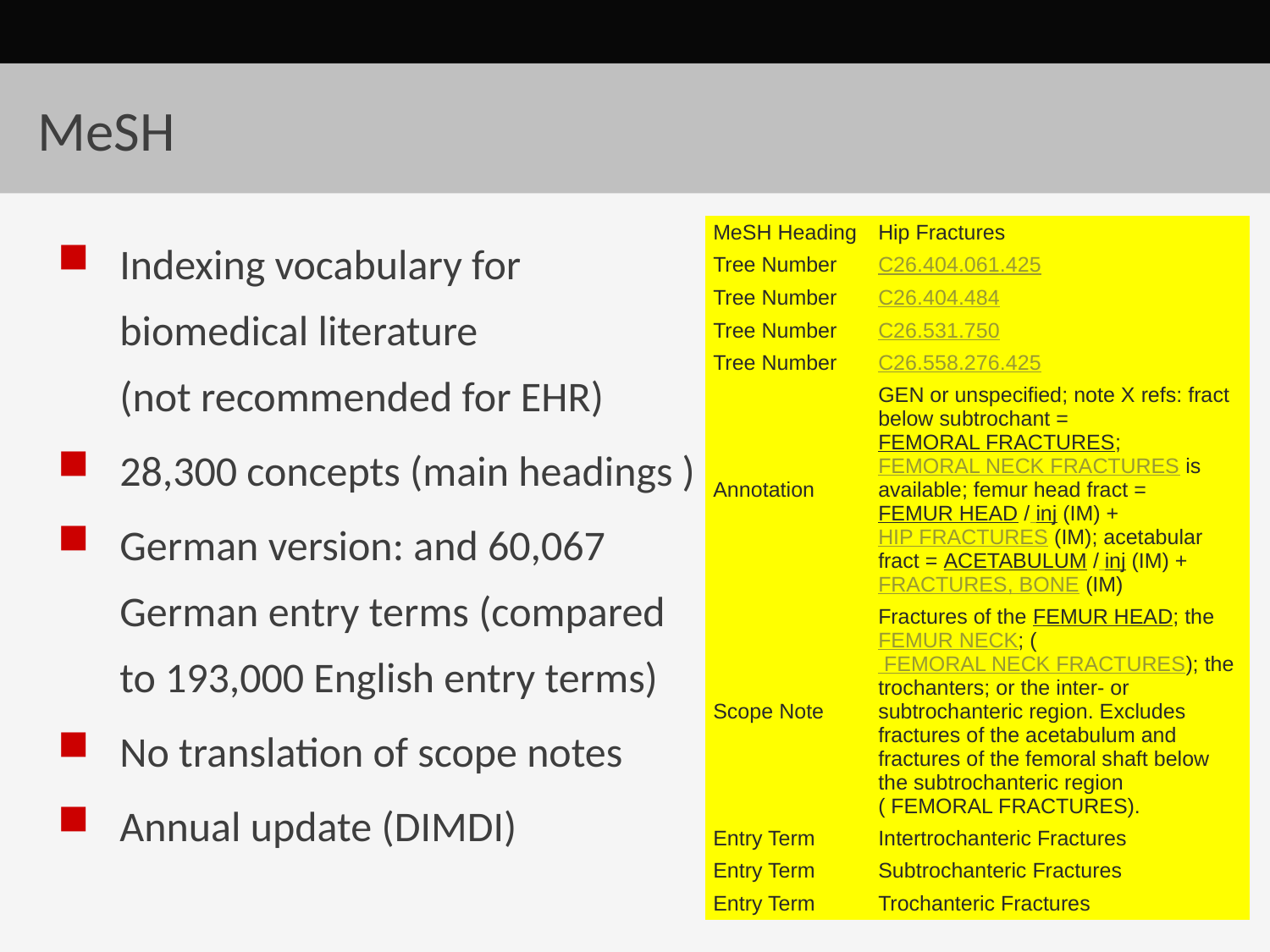

# MeSH
Indexing vocabulary for
biomedical literature
(not recommended for EHR)
28,300 concepts (main headings )
German version: and 60,067
German entry terms (compared
to 193,000 English entry terms)
No translation of scope notes
Annual update (DIMDI)

| MeSH Heading | Hip Fractures |
| --- | --- |
| Tree Number | C26.404.061.425 |
| Tree Number | C26.404.484 |
| Tree Number | C26.531.750 |
| Tree Number | C26.558.276.425 |
| Annotation | GEN or unspecified; note X refs: fract below subtrochant = FEMORAL FRACTURES; FEMORAL NECK FRACTURES is available; femur head fract = FEMUR HEAD / inj (IM) + HIP FRACTURES (IM); acetabular fract = ACETABULUM / inj (IM) + FRACTURES, BONE (IM) |
| Scope Note | Fractures of the FEMUR HEAD; the FEMUR NECK; ( FEMORAL NECK FRACTURES); the trochanters; or the inter- or subtrochanteric region. Excludes fractures of the acetabulum and fractures of the femoral shaft below the subtrochanteric region ( FEMORAL FRACTURES). |
| Entry Term | Intertrochanteric Fractures |
| Entry Term | Subtrochanteric Fractures |
| Entry Term | Trochanteric Fractures |